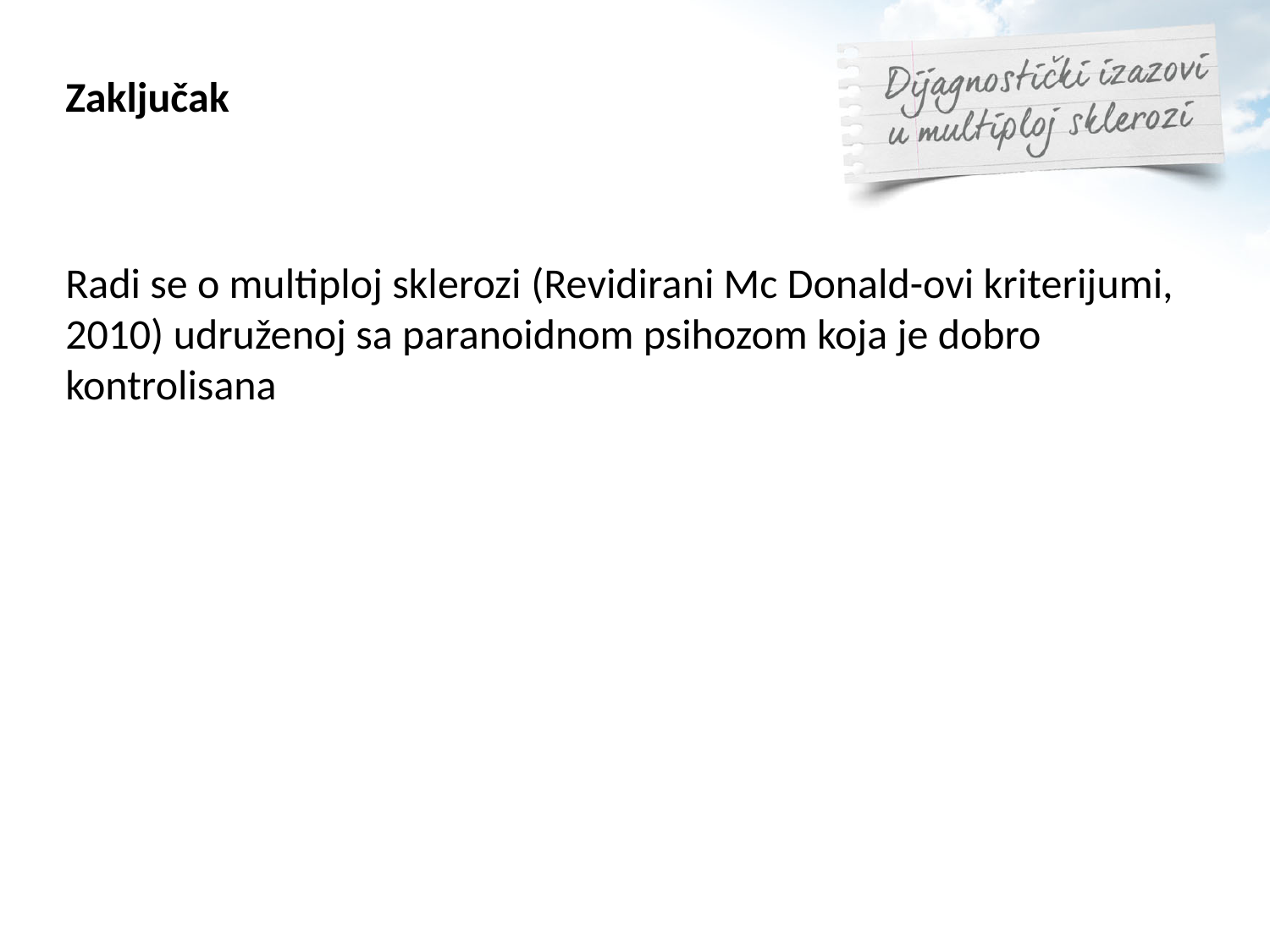

Zaključak

Radi se o multiploj sklerozi (Revidirani Mc Donald-ovi kriterijumi, 2010) udruženoj sa paranoidnom psihozom koja je dobro kontrolisana